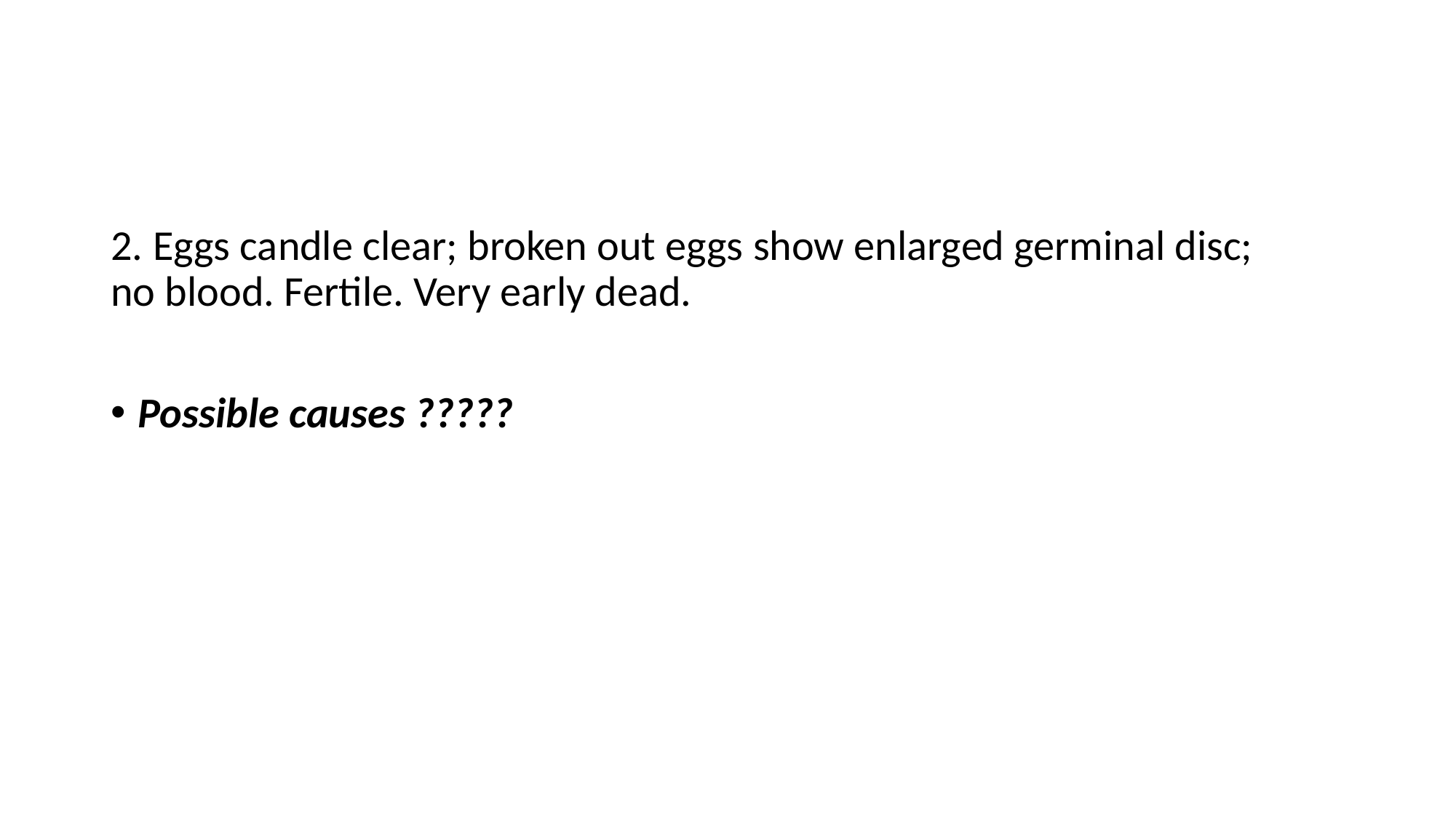

#
2. Eggs candle clear; broken out eggs show enlarged germinal disc;
no blood. Fertile. Very early dead.

Possible causes ?????